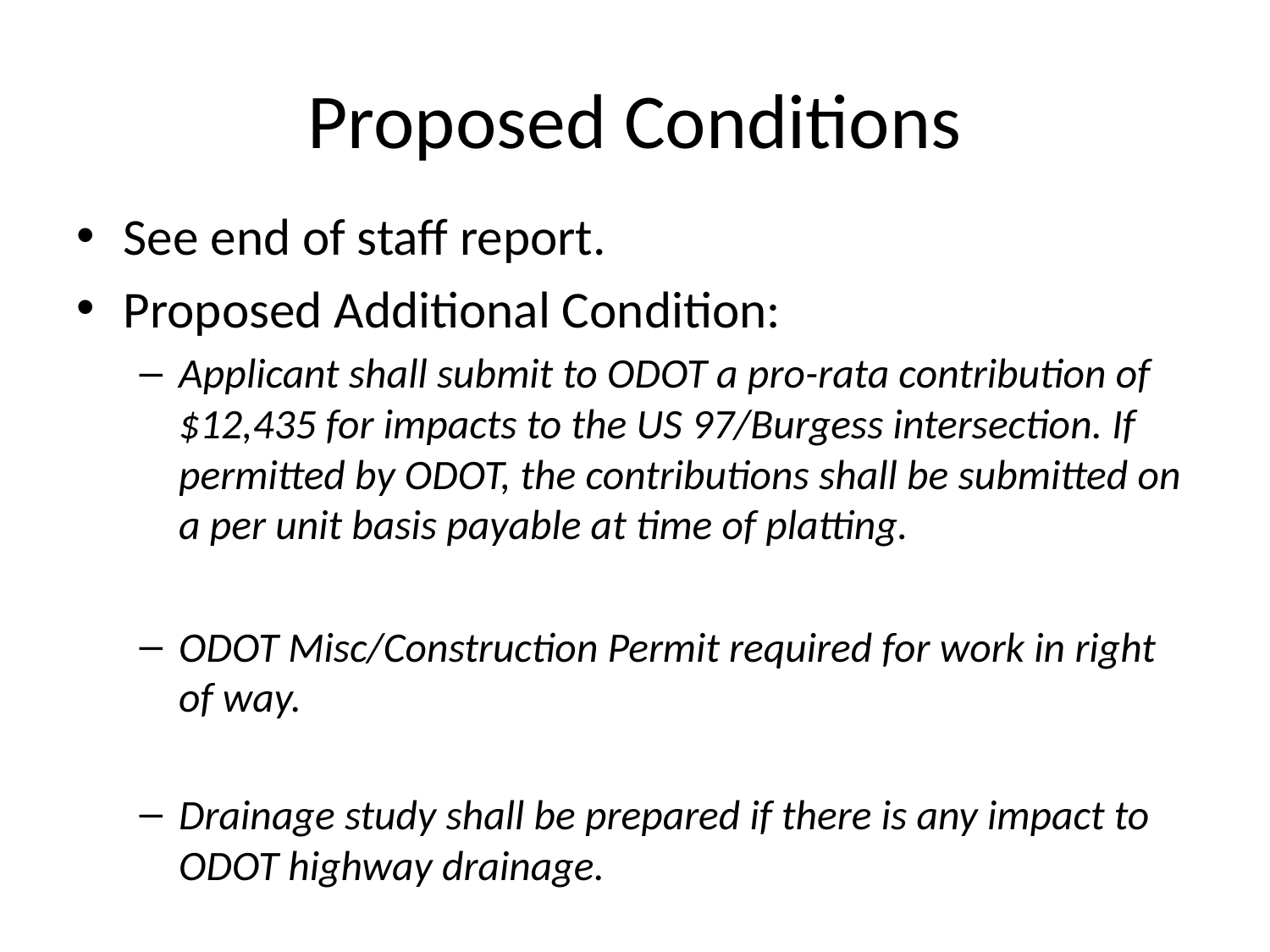

# Proposed Conditions
See end of staff report.
Proposed Additional Condition:
Applicant shall submit to ODOT a pro-rata contribution of $12,435 for impacts to the US 97/Burgess intersection. If permitted by ODOT, the contributions shall be submitted on a per unit basis payable at time of platting.

ODOT Misc/Construction Permit required for work in right of way.

Drainage study shall be prepared if there is any impact to ODOT highway drainage.